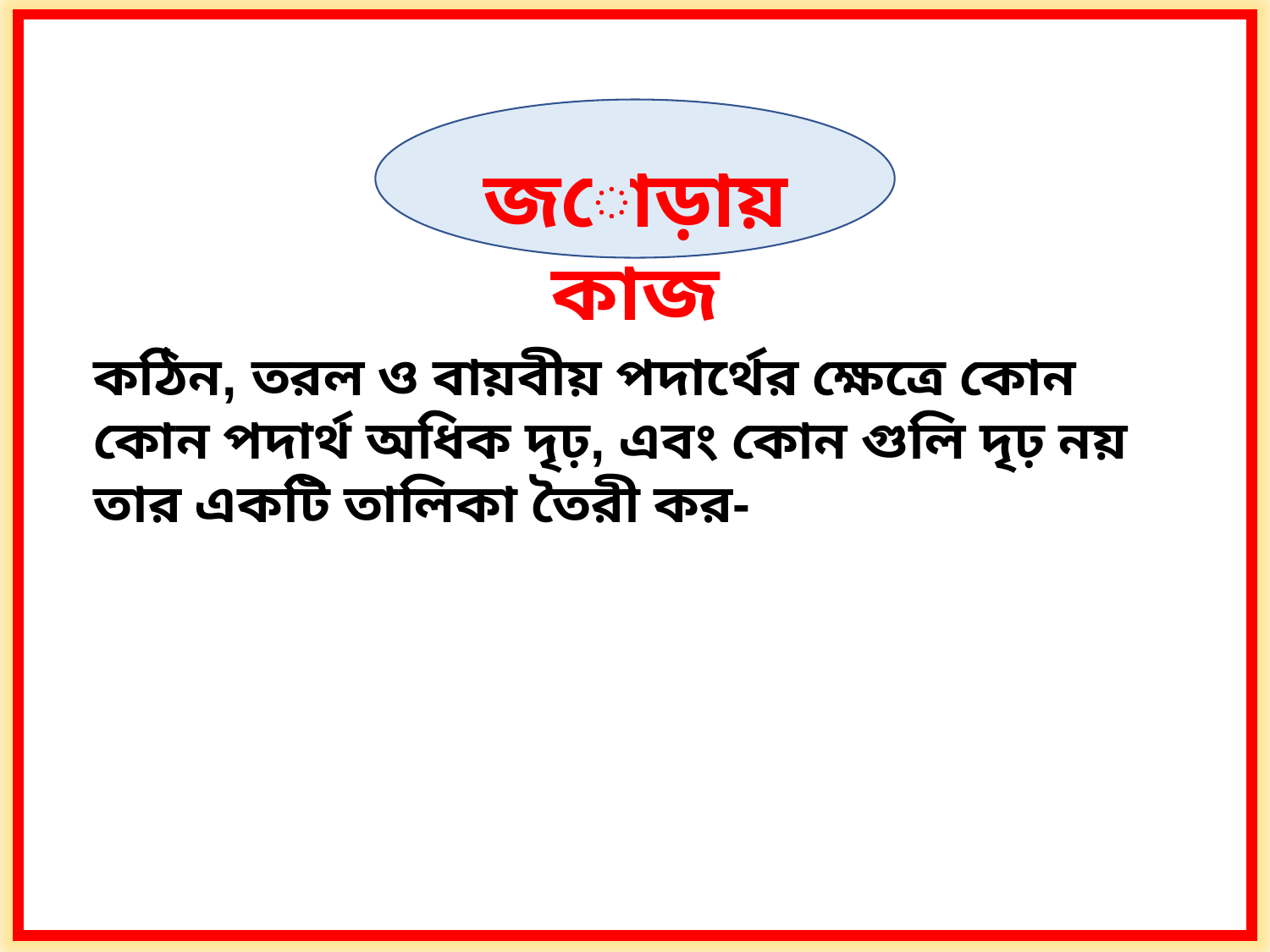

জোড়ায় কাজ
কঠিন, তরল ও বায়বীয় পদার্থের ক্ষেত্রে কোন কোন পদার্থ অধিক দৃঢ়, এবং কোন গুলি দৃঢ় নয় তার একটি তালিকা তৈরী কর-